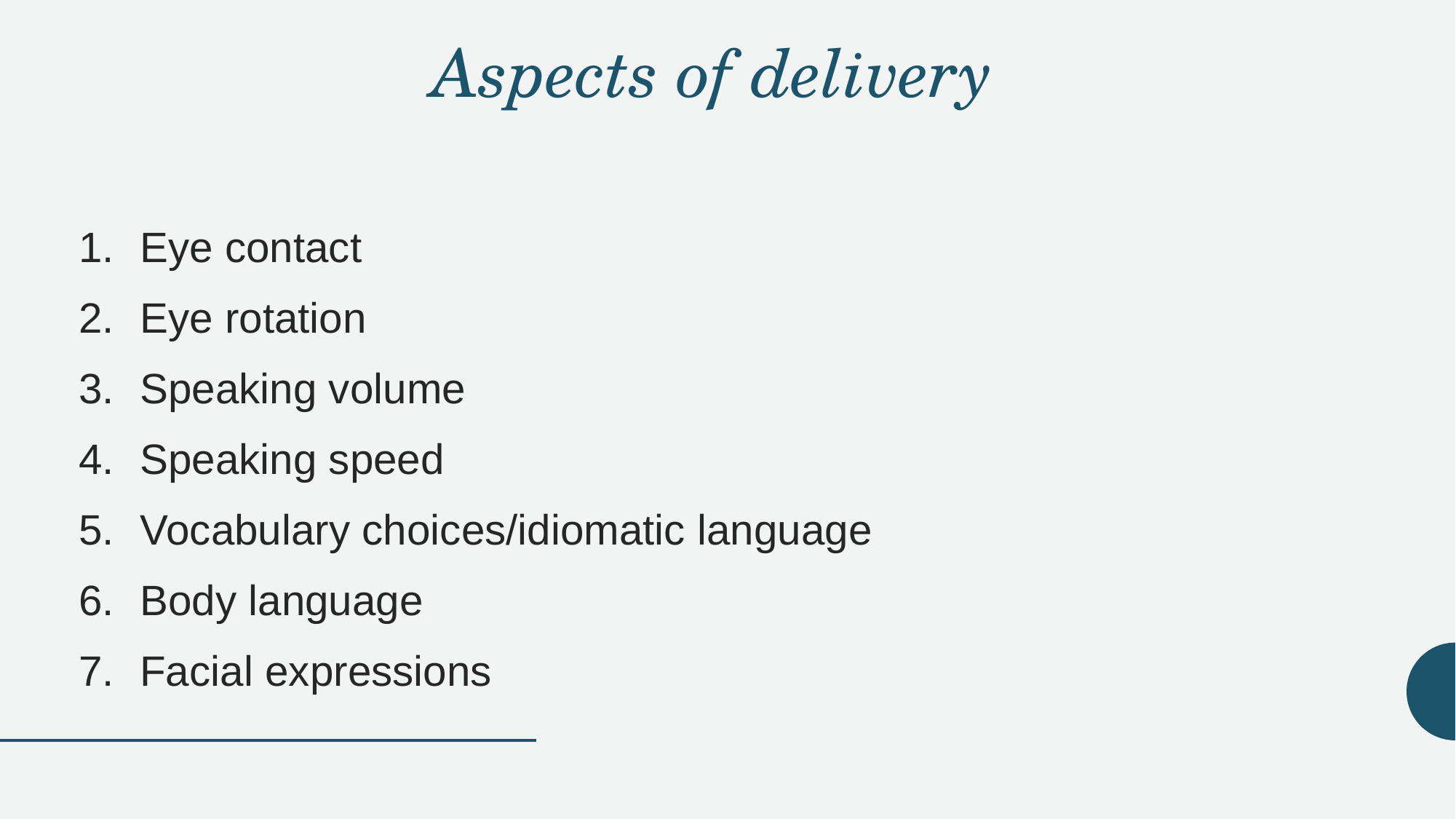

# Aspects of delivery
Eye contact
Eye rotation
Speaking volume
Speaking speed
Vocabulary choices/idiomatic language
Body language
Facial expressions